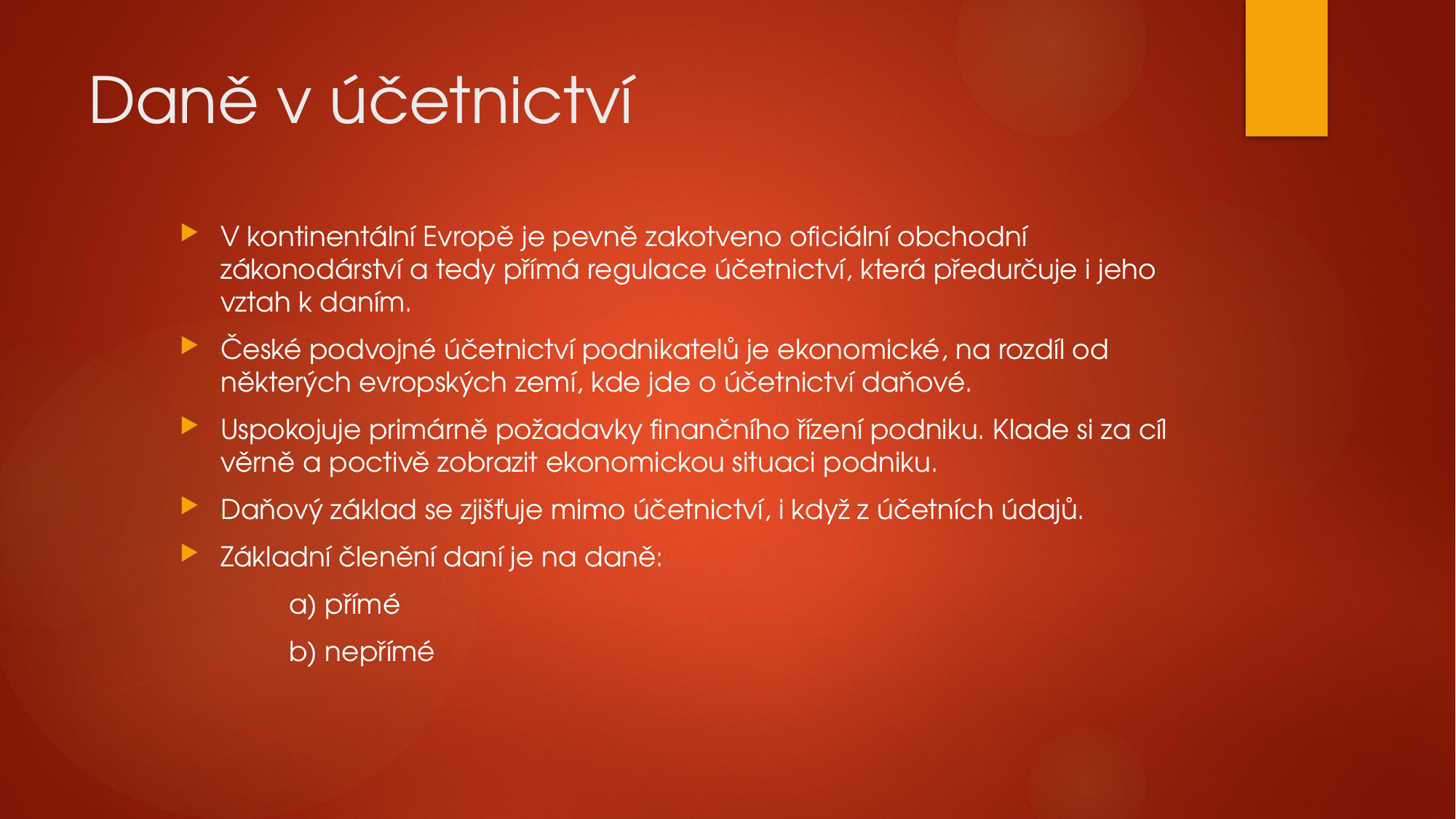

# Daně v účetnictví
V kontinentální Evropě je pevně zakotveno oficiální obchodní zákonodárství a tedy přímá regulace účetnictví, která předurčuje i jeho vztah k daním.
České podvojné účetnictví podnikatelů je ekonomické, na rozdíl od některých evropských zemí, kde jde o účetnictví daňové.
Uspokojuje primárně požadavky finančního řízení podniku. Klade si za cíl věrně a poctivě zobrazit ekonomickou situaci podniku.
Daňový základ se zjišťuje mimo účetnictví, i když z účetních údajů.
Základní členění daní je na daně:
	a) přímé
	b) nepřímé